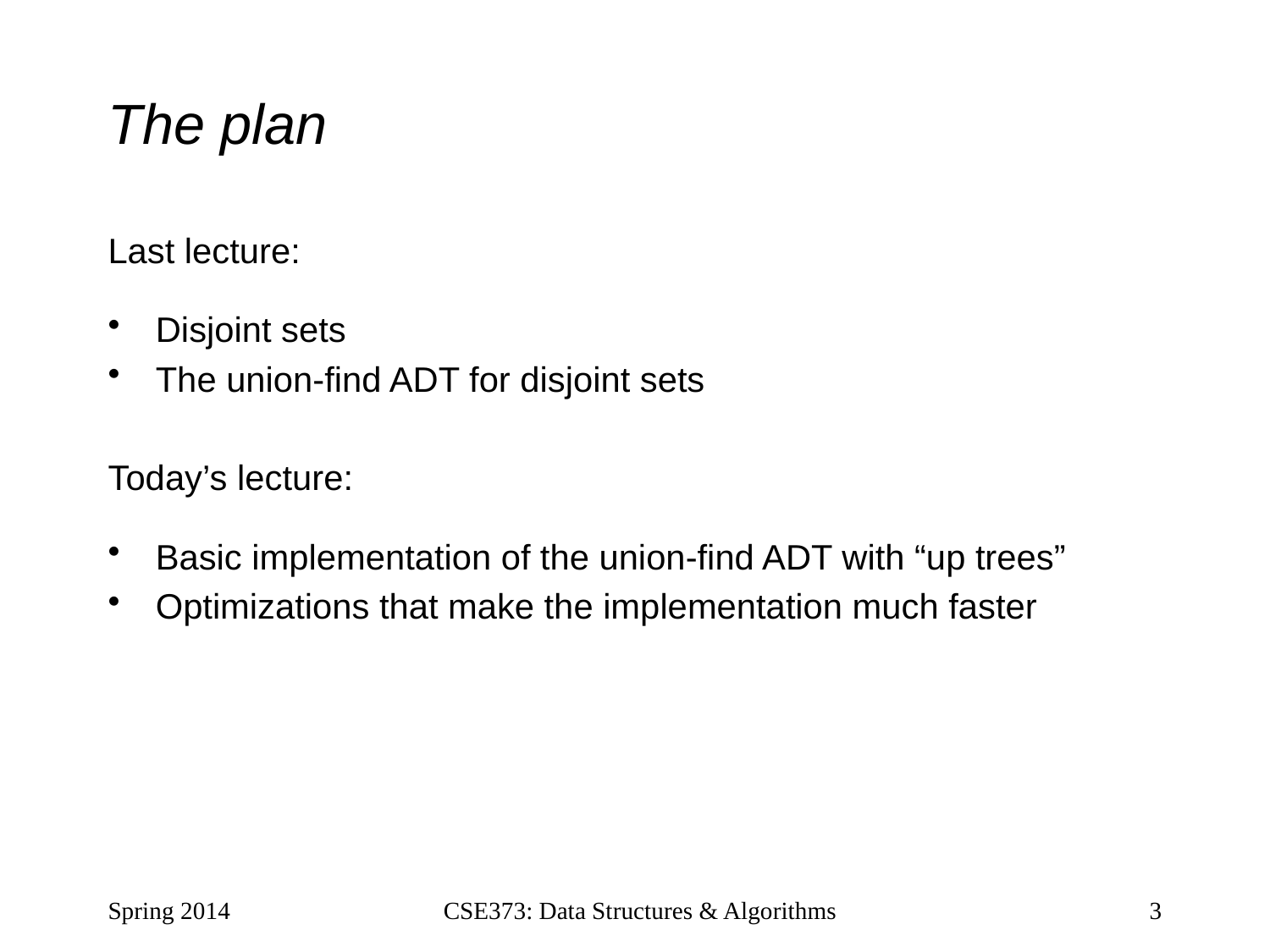

# The plan
Last lecture:

Disjoint sets
The union-find ADT for disjoint sets

Today’s lecture:

Basic implementation of the union-find ADT with “up trees”
Optimizations that make the implementation much faster

Spring 2014
CSE373: Data Structures & Algorithms
3